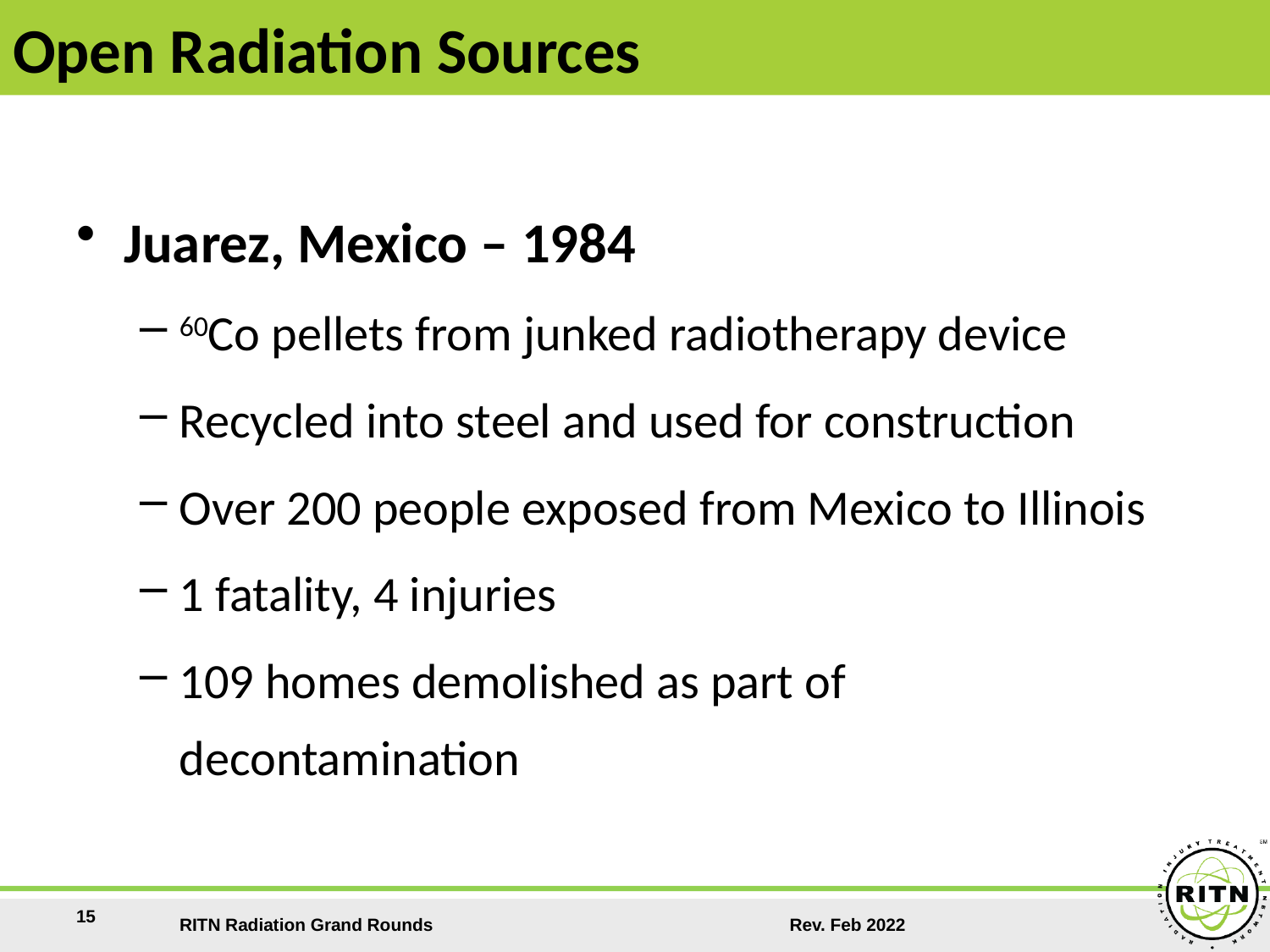

Open Radiation Sources
Juarez, Mexico – 1984
60Co pellets from junked radiotherapy device
Recycled into steel and used for construction
Over 200 people exposed from Mexico to Illinois
1 fatality, 4 injuries
109 homes demolished as part of decontamination

15